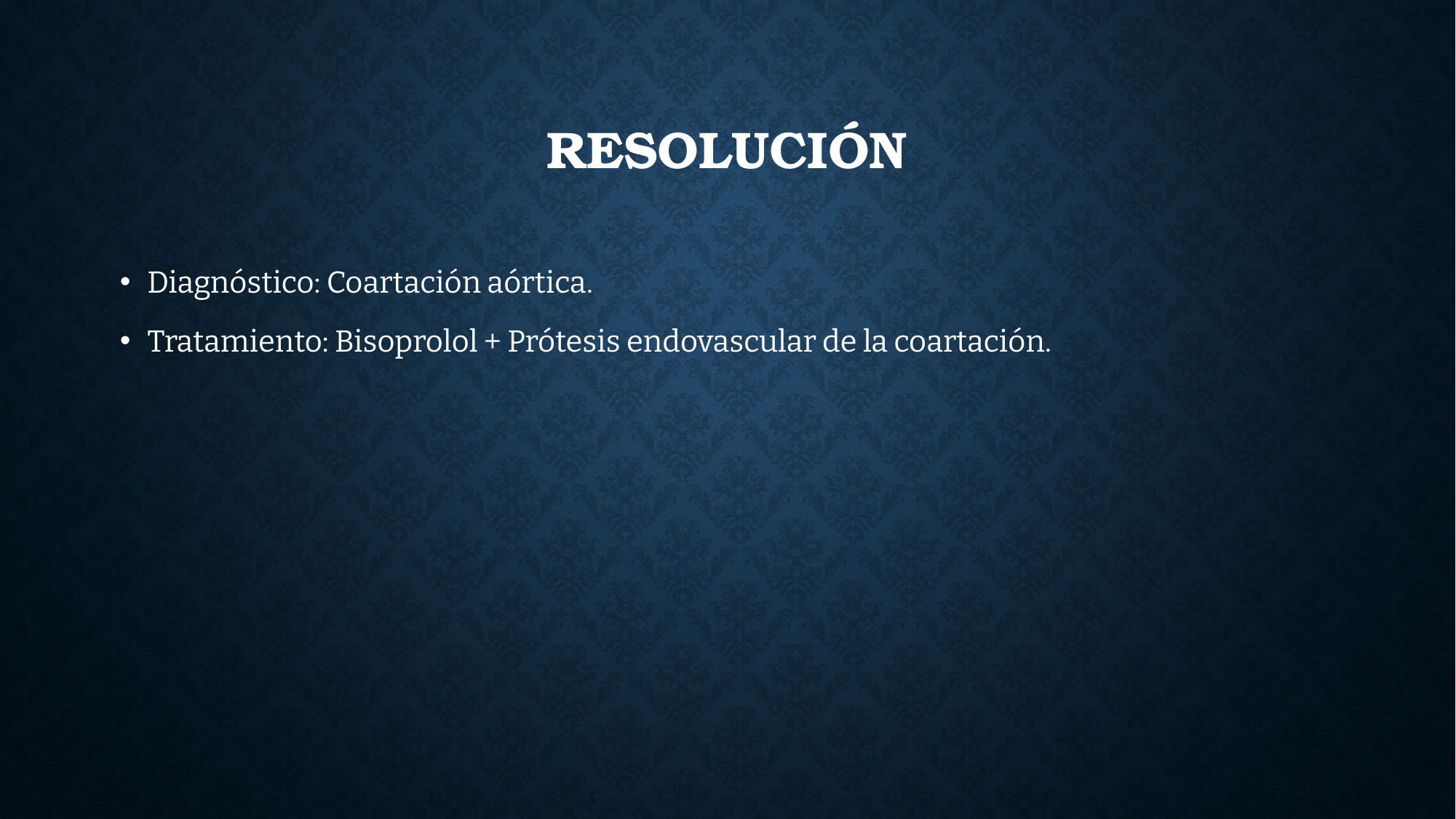

# resolución
Diagnóstico: Coartación aórtica.
Tratamiento: Bisoprolol + Prótesis endovascular de la coartación.